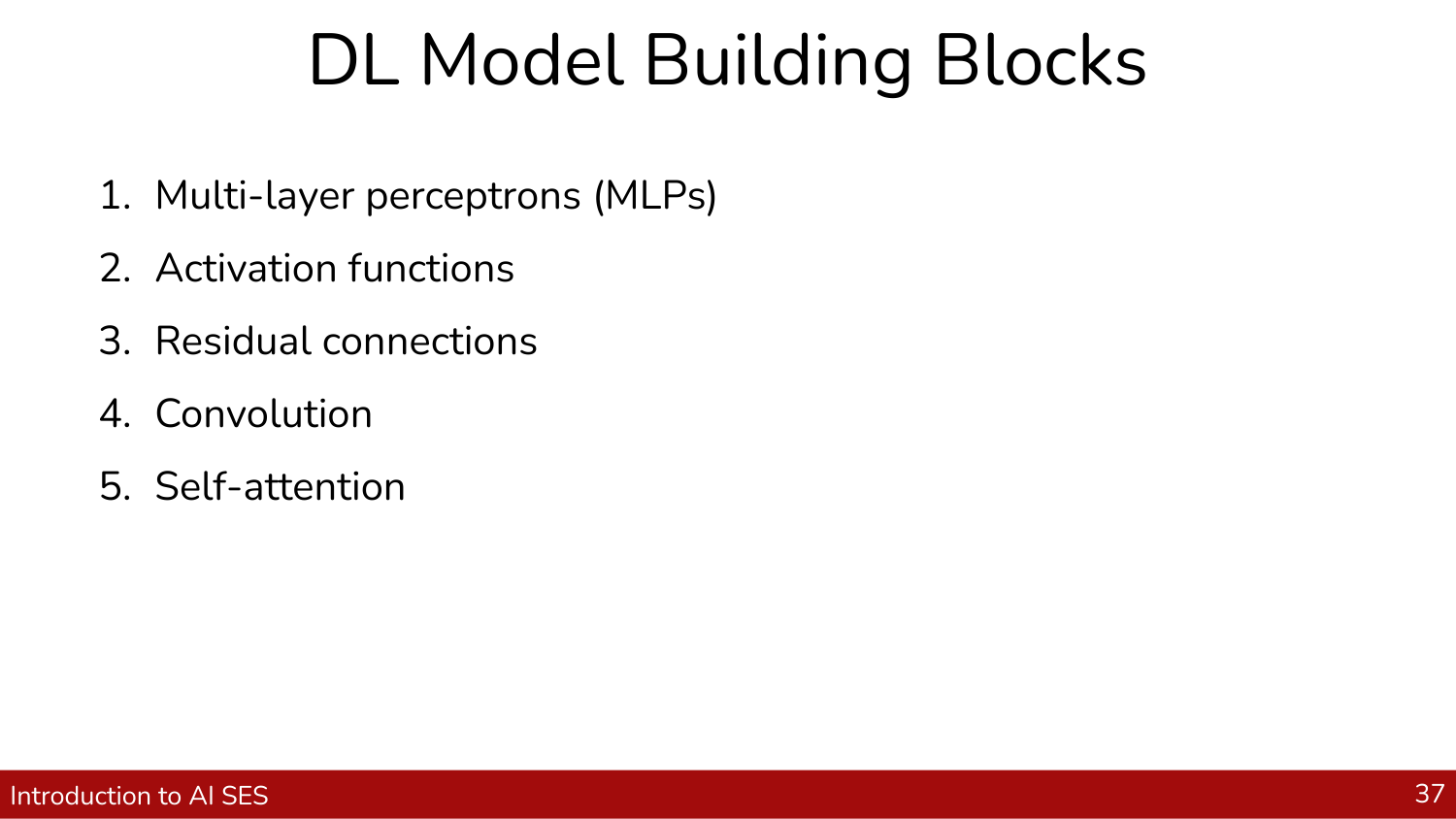

# DL Model Building Blocks

Multi-layer perceptrons (MLPs)
Activation functions
Residual connections
Convolution
Self-attention
37
Introduction to AI SES